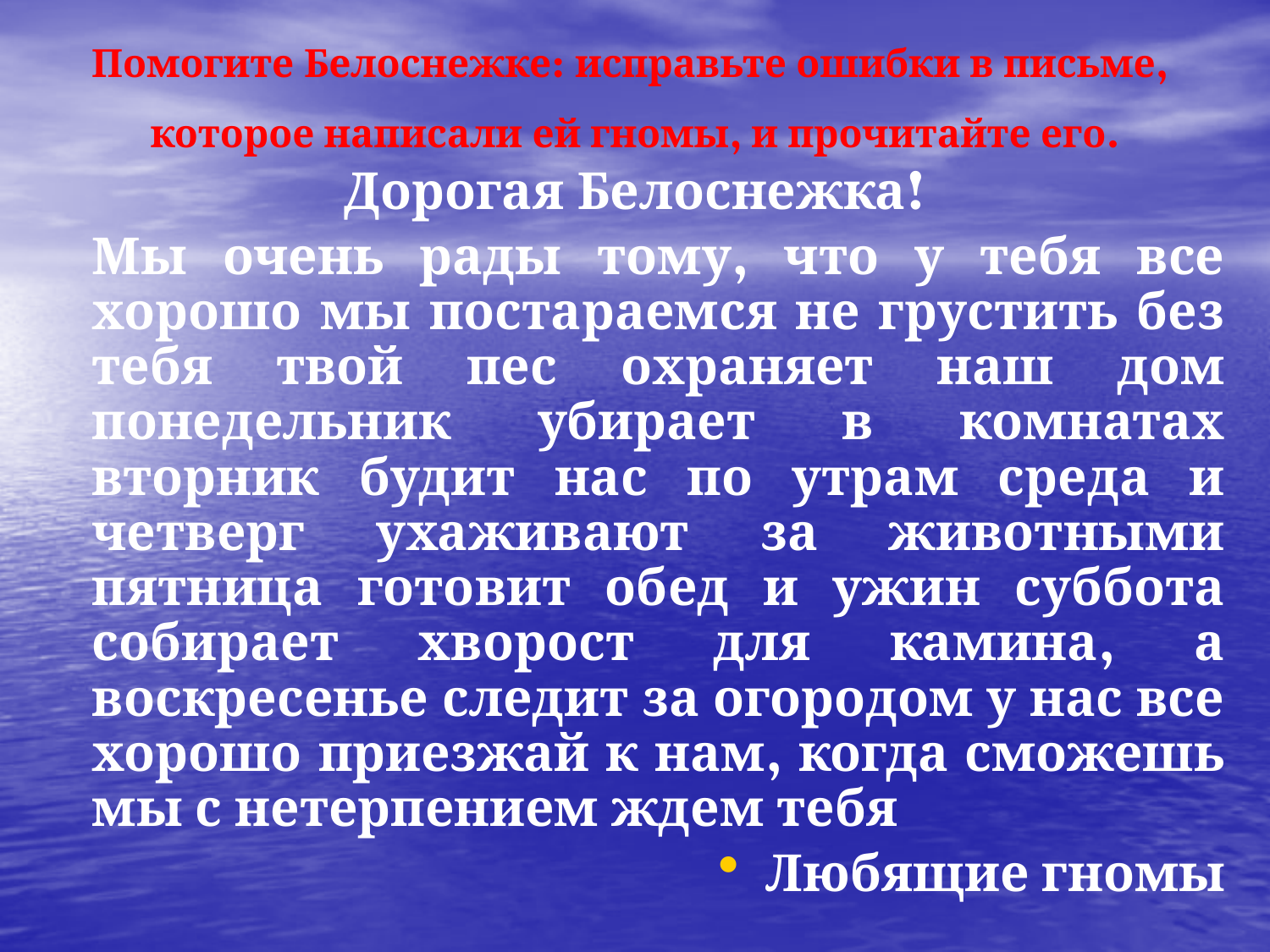

# Помогите Белоснежке: исправьте ошибки в письме, которое написали ей гномы, и прочитайте его.
Дорогая Белоснежка!
Мы очень рады тому, что у тебя все хорошо мы постараемся не грустить без тебя твой пес охраняет наш дом понедельник убирает в комнатах вторник будит нас по утрам среда и четверг ухаживают за животными пятница готовит обед и ужин суббота собирает хворост для камина, а воскресенье следит за огородом у нас все хорошо приезжай к нам, когда сможешь мы с нетерпением ждем тебя
Любящие гномы